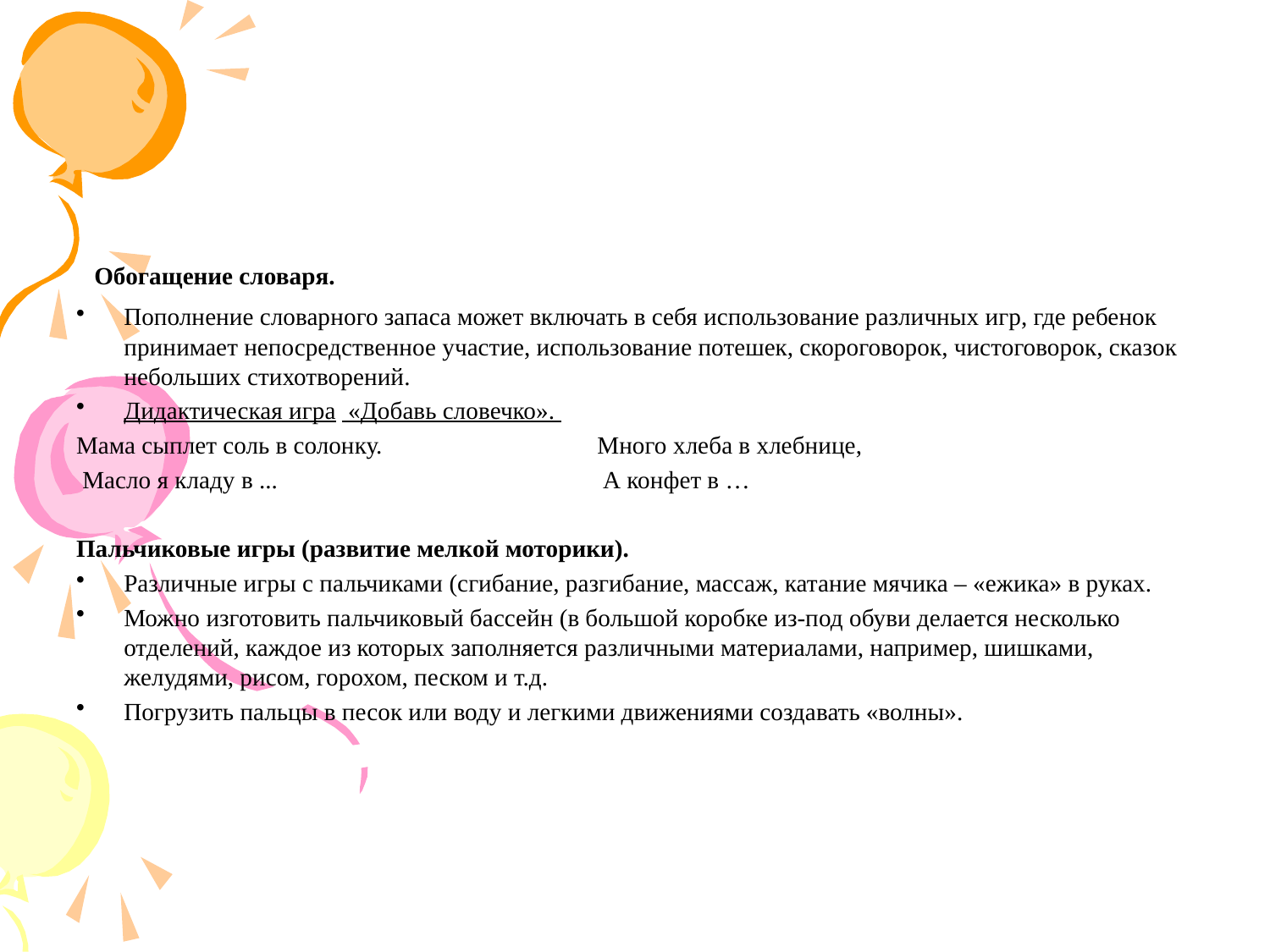

#
 Обогащение словаря.
Пополнение словарного запаса может включать в себя использование различных игр, где ребенок принимает непосредственное участие, использование потешек, скороговорок, чистоговорок, сказок небольших стихотворений.
Дидактическая игра  «Добавь словечко».
Мама сыплет соль в солонку.                                   Много хлеба в хлебнице,
 Масло я кладу в ...                                                     А конфет в …

Пальчиковые игры (развитие мелкой моторики).
Различные игры с пальчиками (сгибание, разгибание, массаж, катание мячика – «ежика» в руках.
Можно изготовить пальчиковый бассейн (в большой коробке из-под обуви делается несколько отделений, каждое из которых заполняется различными материалами, например, шишками, желудями, рисом, горохом, песком и т.д.
Погрузить пальцы в песок или воду и легкими движениями создавать «волны».